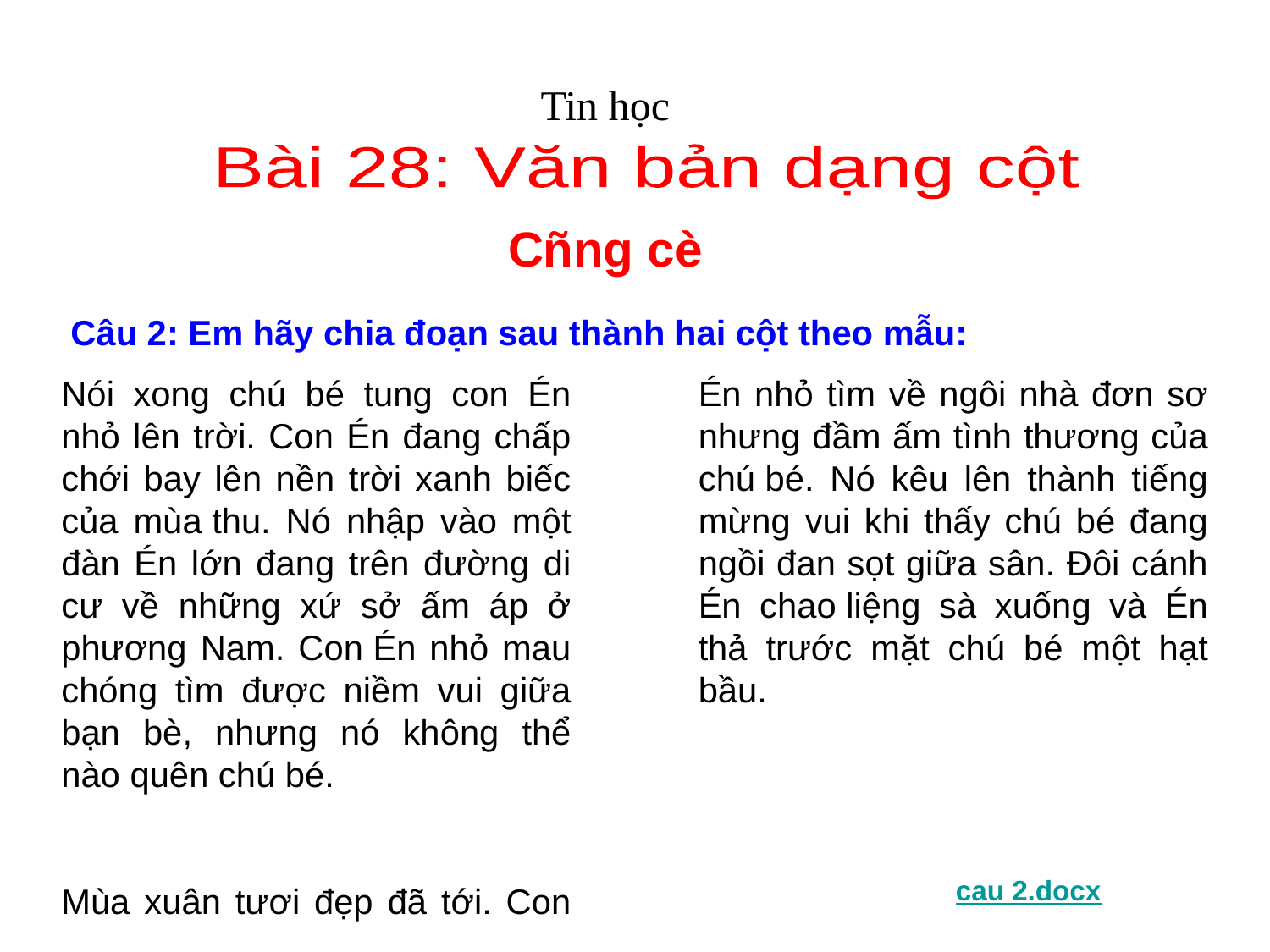

Tin học
Bài 28: Văn bản dạng cột
Cñng cè
Câu 2: Em hãy chia đoạn sau thành hai cột theo mẫu:
Nói xong chú bé tung con Én nhỏ lên trời. Con Én đang chấp chới bay lên nền trời xanh biếc của mùa thu. Nó nhập vào một đàn Én lớn đang trên đường di cư về những xứ sở ấm áp ở phương Nam. Con Én nhỏ mau chóng tìm được niềm vui giữa bạn bè, nhưng nó không thể nào quên chú bé.

Mùa xuân tươi đẹp đã tới. Con Én nhỏ tìm về ngôi nhà đơn sơ nhưng đầm ấm tình thương của chú bé. Nó kêu lên thành tiếng mừng vui khi thấy chú bé đang ngồi đan sọt giữa sân. Đôi cánh Én chao liệng sà xuống và Én thả trước mặt chú bé một hạt bầu.

cau 2.docx